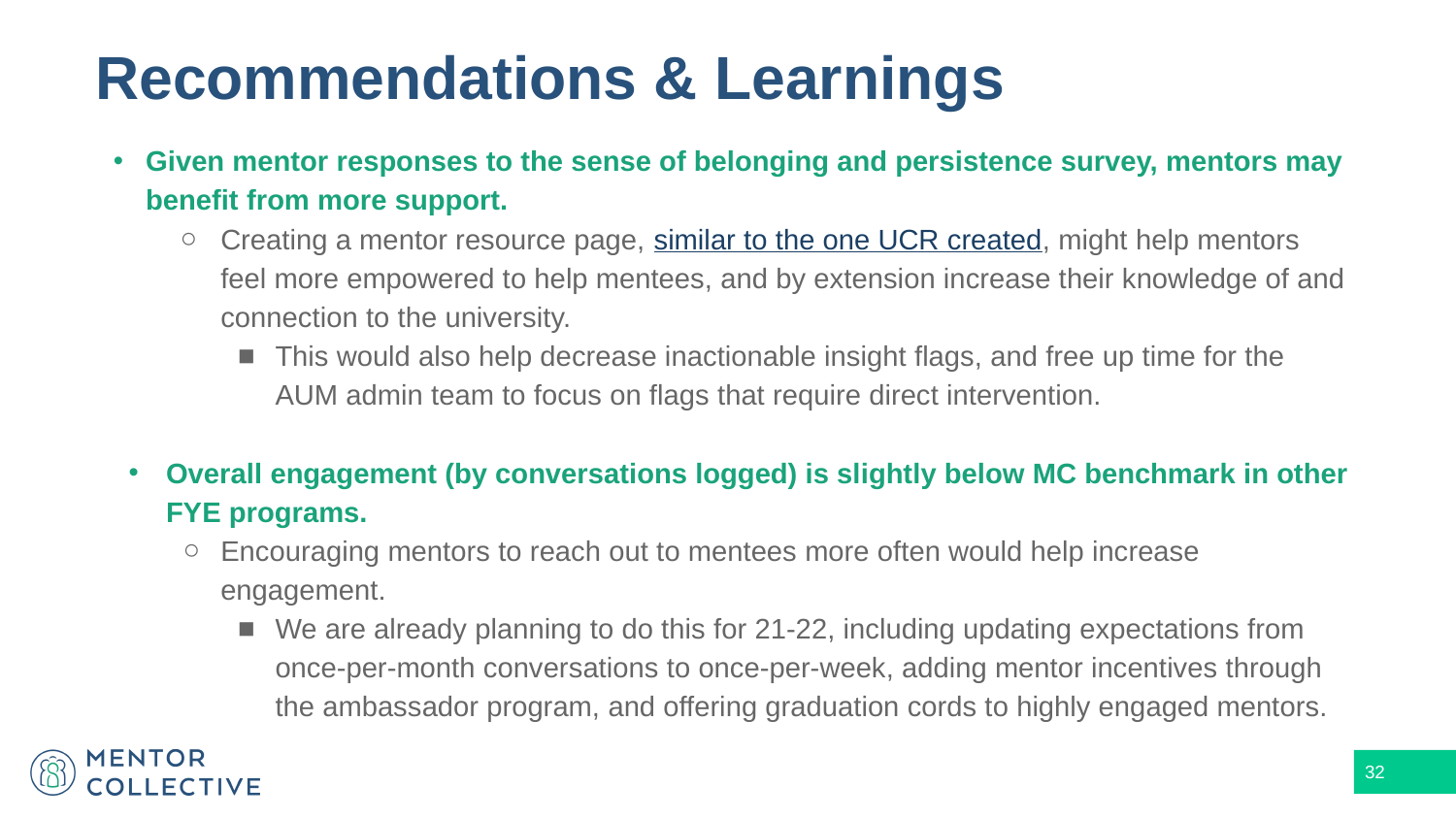

# Recommendations & Learnings
Given mentor responses to the sense of belonging and persistence survey, mentors may benefit from more support.
Creating a mentor resource page, similar to the one UCR created, might help mentors feel more empowered to help mentees, and by extension increase their knowledge of and connection to the university.
This would also help decrease inactionable insight flags, and free up time for the AUM admin team to focus on flags that require direct intervention.
Overall engagement (by conversations logged) is slightly below MC benchmark in other FYE programs.
Encouraging mentors to reach out to mentees more often would help increase engagement.
We are already planning to do this for 21-22, including updating expectations from once-per-month conversations to once-per-week, adding mentor incentives through the ambassador program, and offering graduation cords to highly engaged mentors.

32